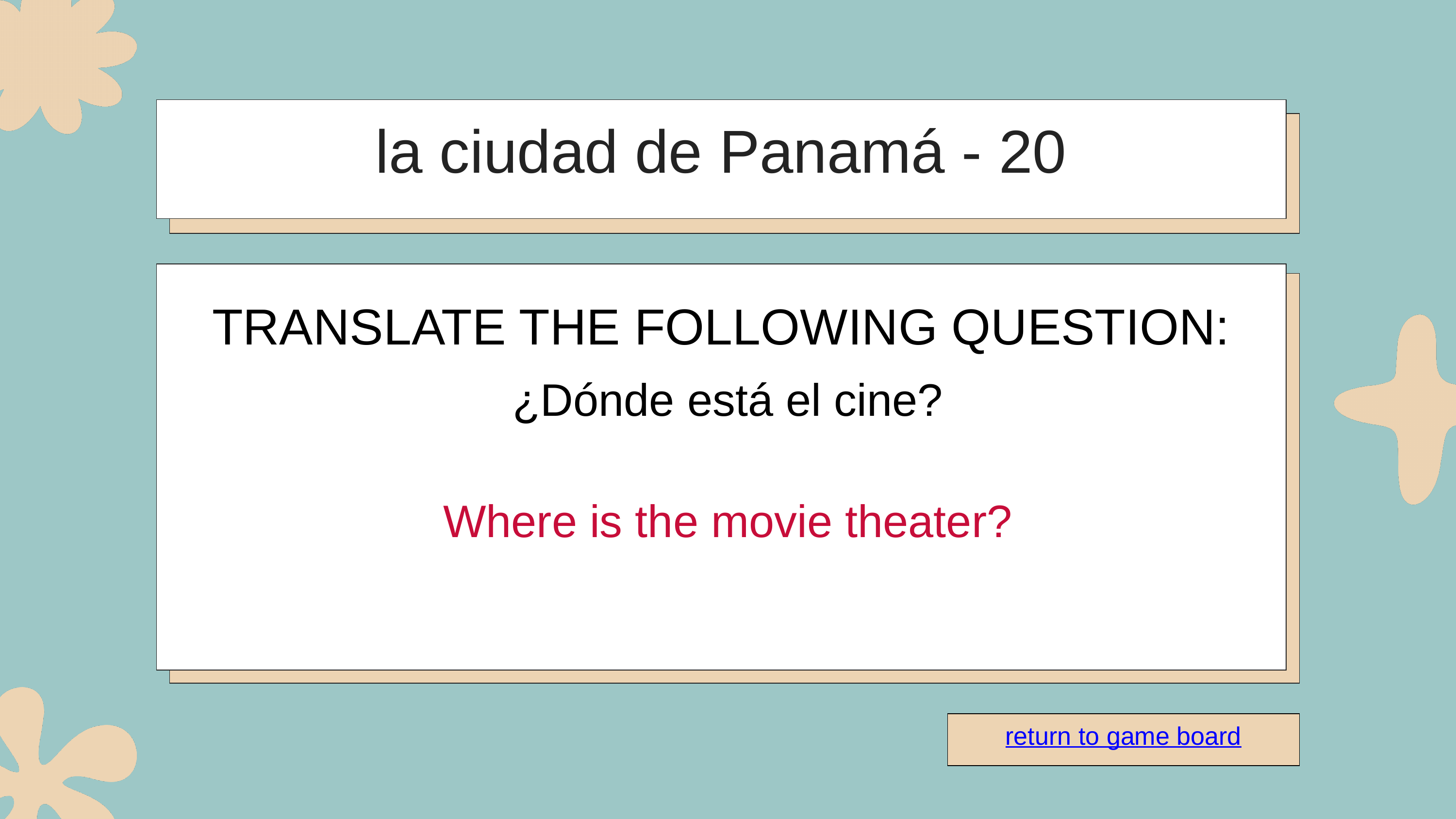

la ciudad de Panamá - 20

TRANSLATE THE FOLLOWING QUESTION:

¿Dónde está el cine?
Where is the movie theater?

return to game board